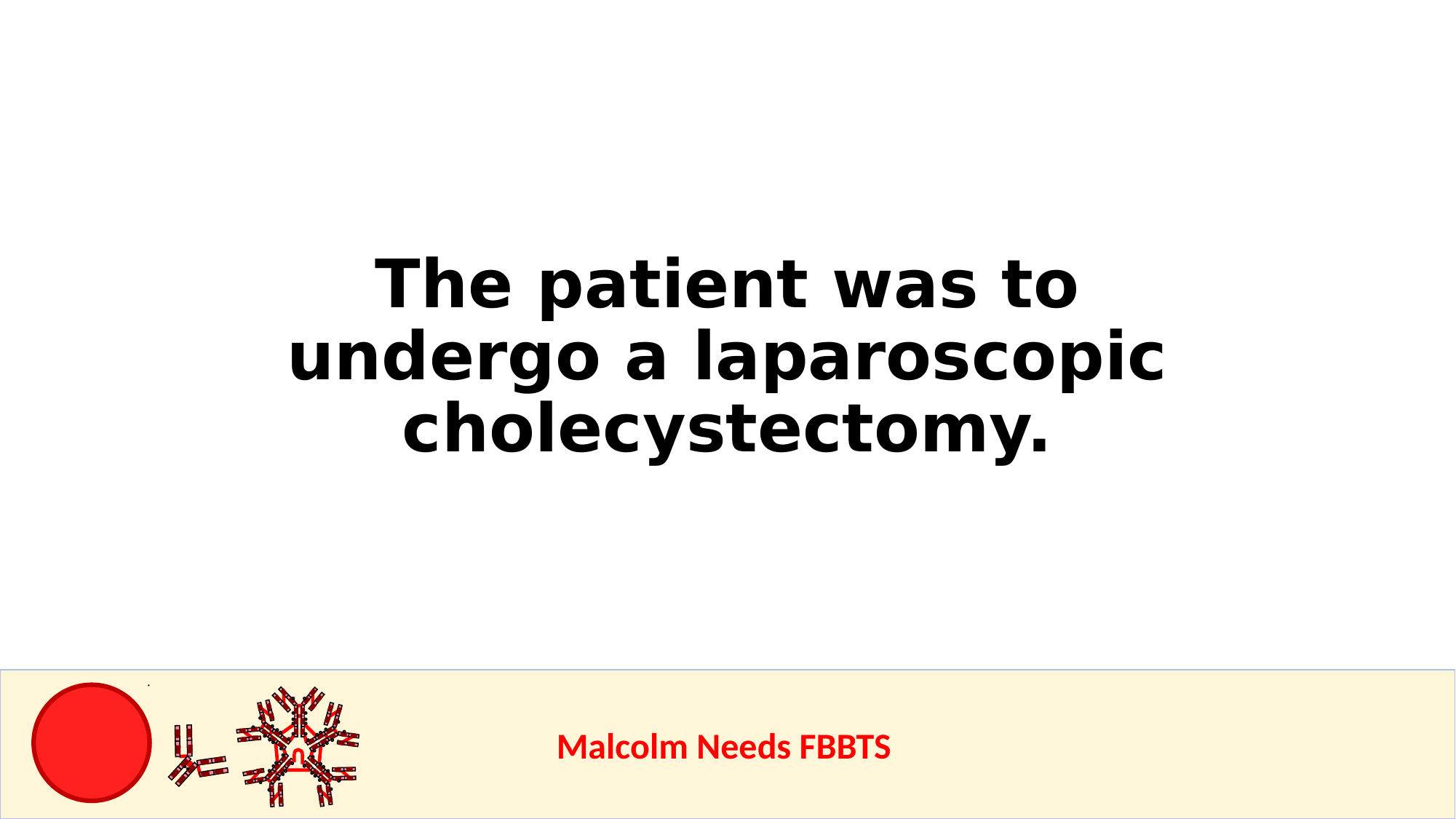

# The patient was to undergo a laparoscopic cholecystectomy.
					Malcolm Needs FBBTS